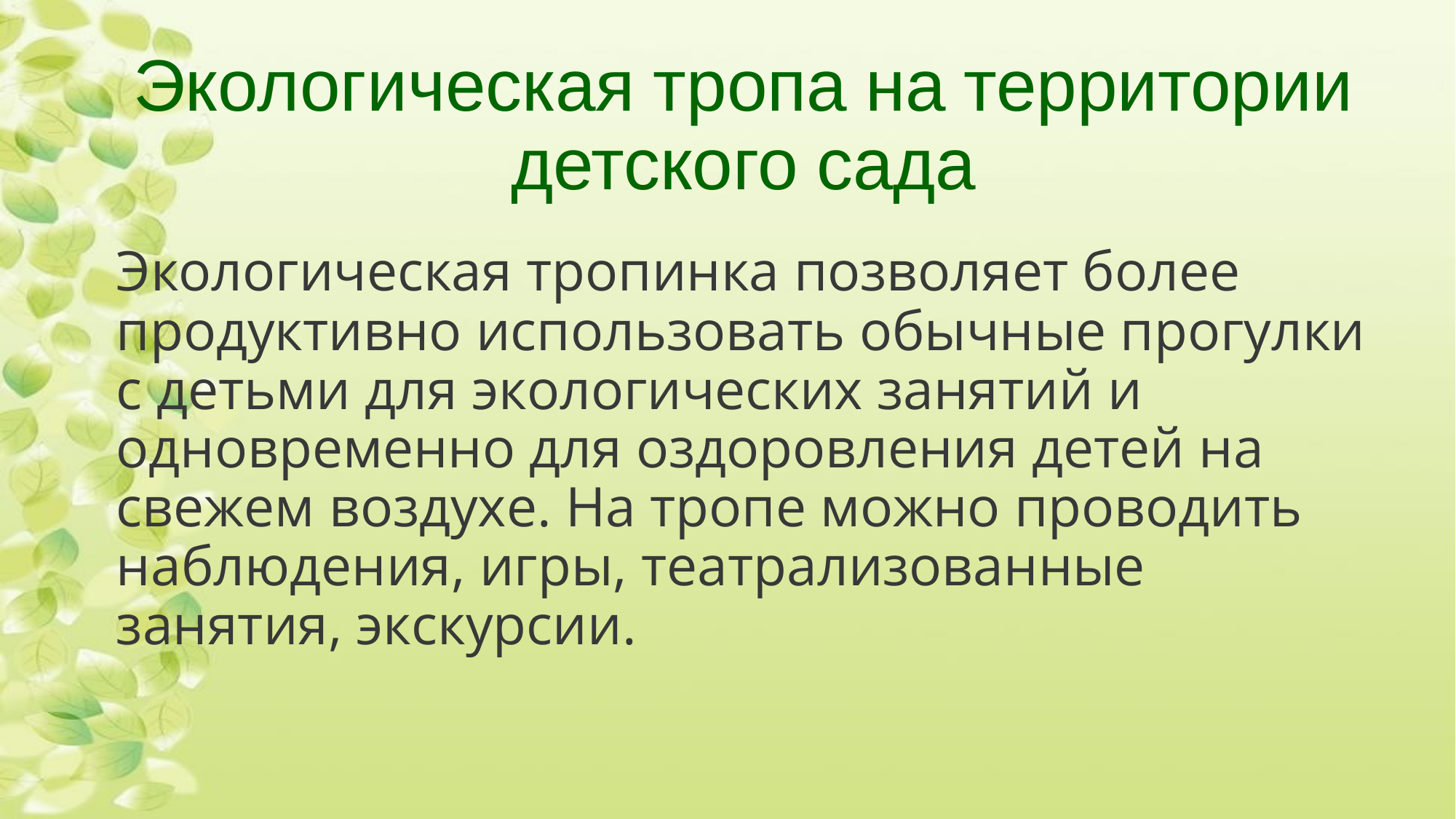

# Экологическая тропа на территории детского сада
Экологическая тропинка позволяет более продуктивно использовать обычные прогулки с детьми для экологических занятий и одновременно для оздоровления детей на свежем воздухе. На тропе можно проводить наблюдения, игры, театрализованные занятия, экскурсии.